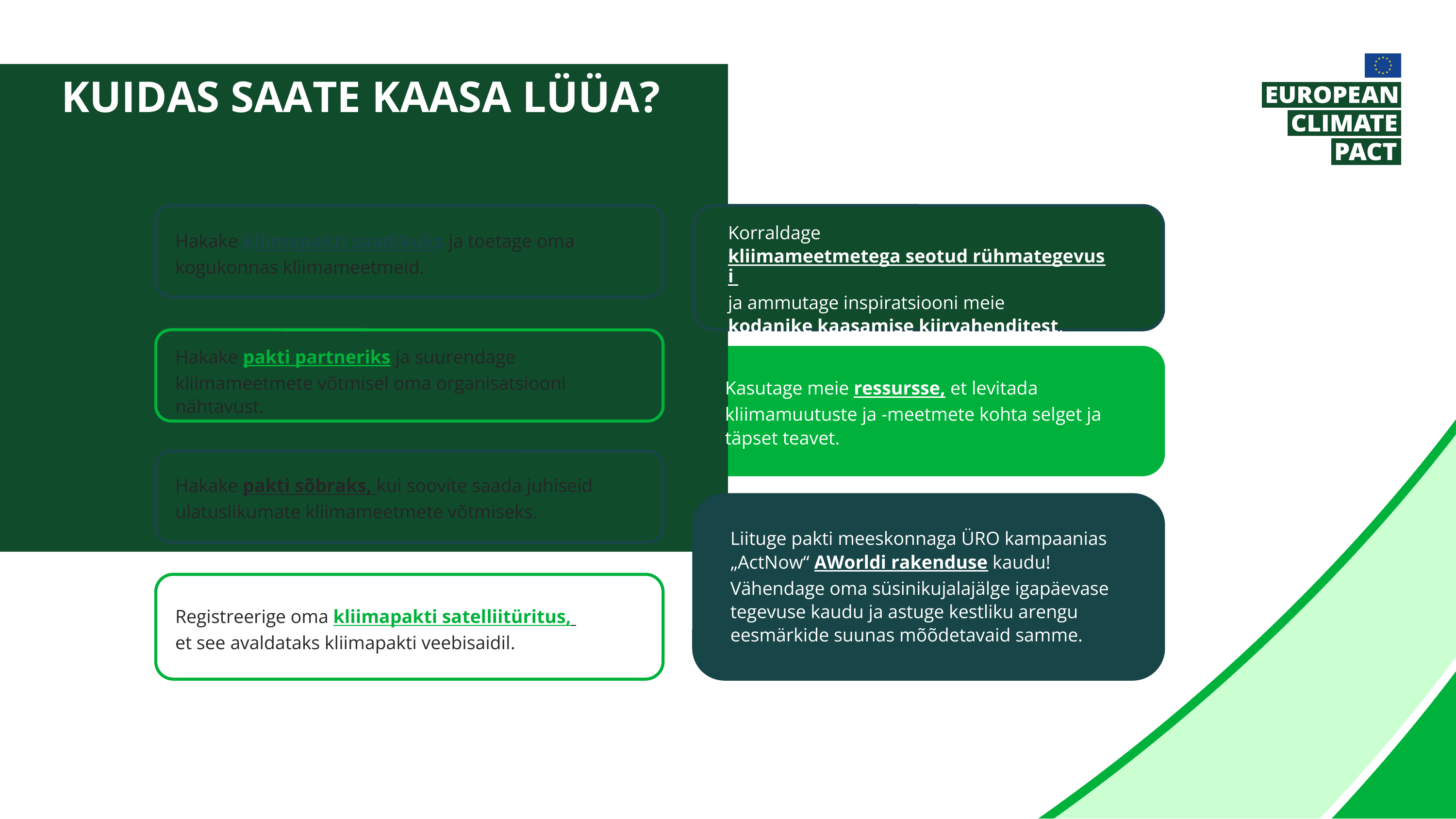

KUIDAS SAATE KAASA LÜÜA?

Korraldage kliimameetmetega seotud rühmategevusi ja ammutage inspiratsiooni meie kodanike kaasamise kiirvahenditest.
Hakake kliimapakti saadikuks ja toetage oma kogukonnas kliimameetmeid.

Hakake pakti partneriks ja suurendage kliimameetmete võtmisel oma organisatsiooni nähtavust.

Kasutage meie ressursse, et levitada kliimamuutuste ja -meetmete kohta selget ja täpset teavet.

Hakake pakti sõbraks, kui soovite saada juhiseid ulatuslikumate kliimameetmete võtmiseks.

Liituge pakti meeskonnaga ÜRO kampaanias „ActNow“ AWorldi rakenduse kaudu! Vähendage oma süsinikujalajälge igapäevase tegevuse kaudu ja astuge kestliku arengu eesmärkide suunas mõõdetavaid samme.

Registreerige oma kliimapakti satelliitüritus,  et see avaldataks kliimapakti veebisaidil.